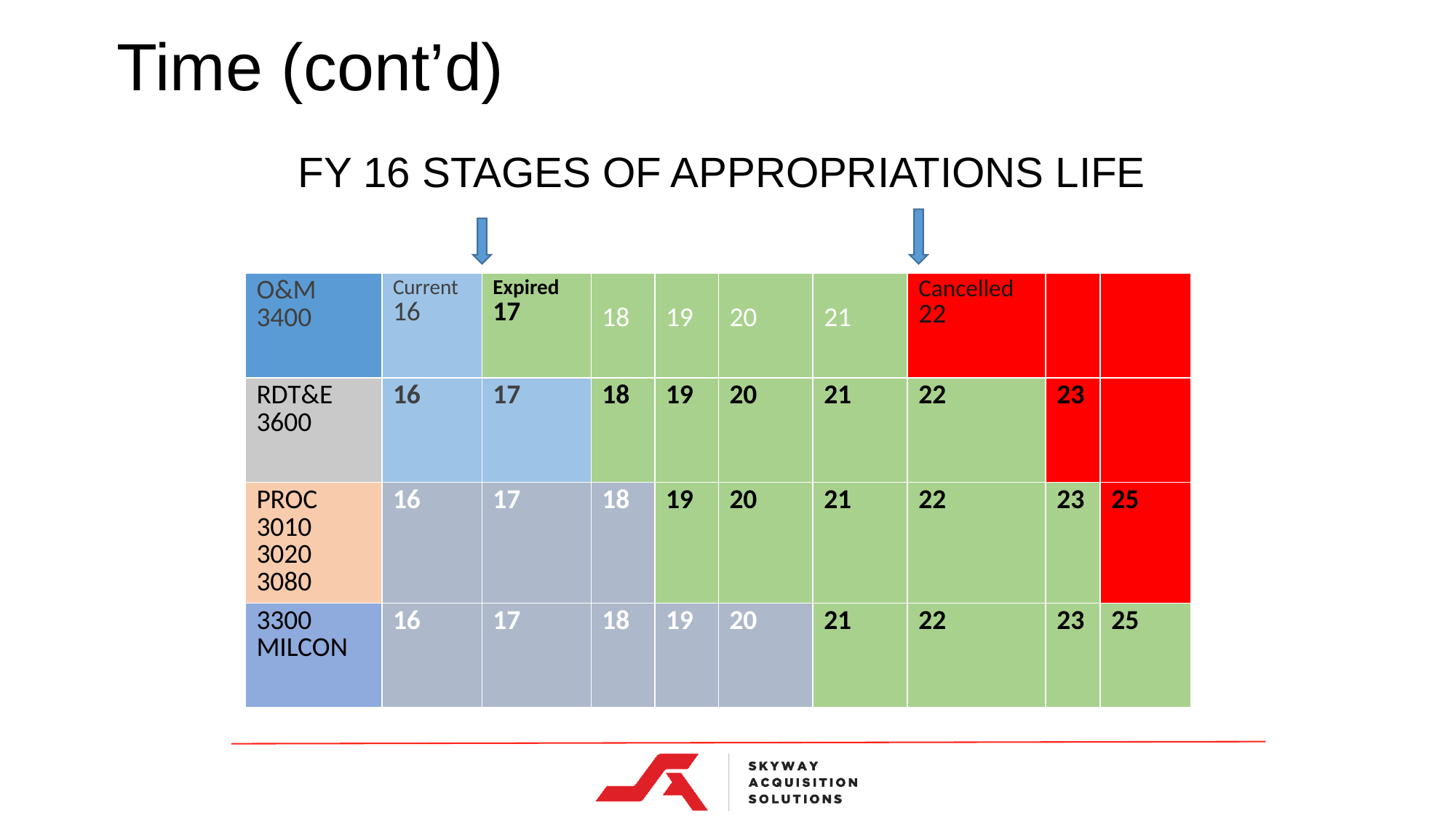

# Time (cont’d)
FY 16 STAGES OF APPROPRIATIONS LIFE

| O&M 3400 | Current 16 | Expired 17 | 18 | 19 | 20 | 21 | Cancelled 22 |  |  |
| --- | --- | --- | --- | --- | --- | --- | --- | --- | --- |
| RDT&E 3600 | 16 | 17 | 18 | 19 | 20 | 21 | 22 | 23 |  |
| PROC 3010 3020 3080 | 16 | 17 | 18 | 19 | 20 | 21 | 22 | 23 | 25 |
| 3300 MILCON | 16 | 17 | 18 | 19 | 20 | 21 | 22 | 23 | 25 |